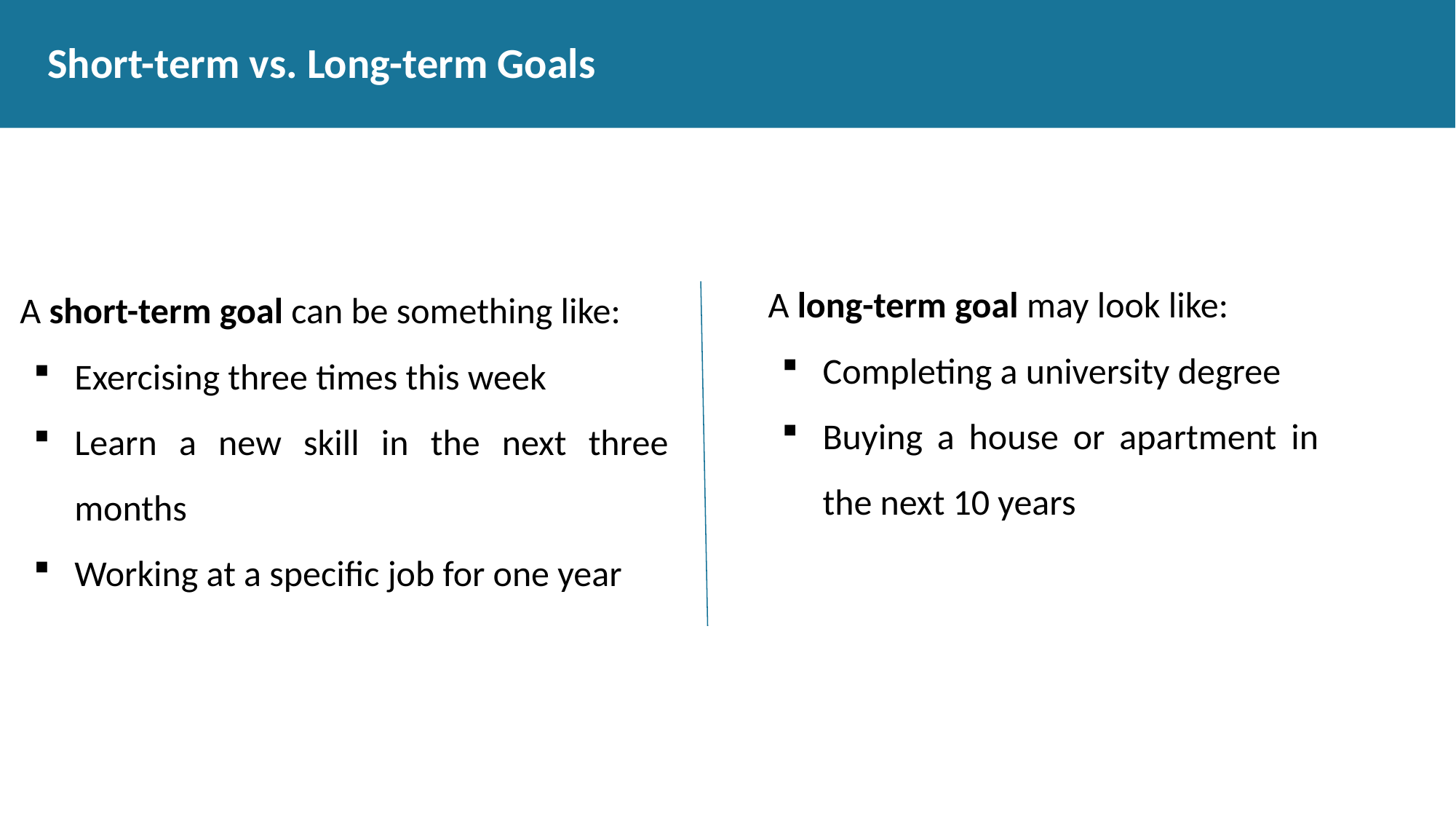

# Short-term vs. Long-term Goals
A long-term goal may look like:
Completing a university degree
Buying a house or apartment in the next 10 years
A short-term goal can be something like:
Exercising three times this week
Learn a new skill in the next three months
Working at a specific job for one year